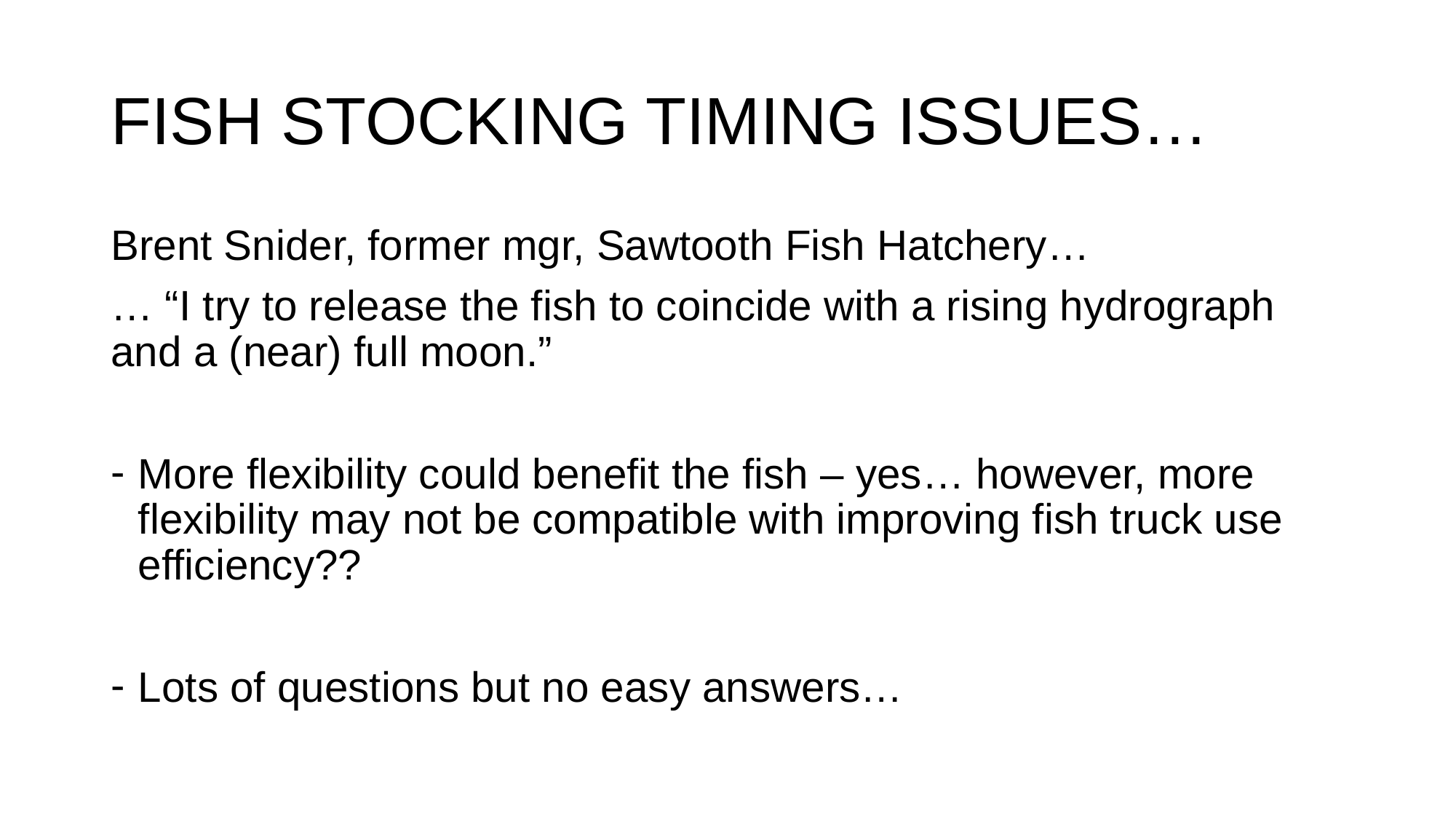

# FISH STOCKING TIMING ISSUES…
Brent Snider, former mgr, Sawtooth Fish Hatchery…
… “I try to release the fish to coincide with a rising hydrograph and a (near) full moon.”

More flexibility could benefit the fish – yes… however, more flexibility may not be compatible with improving fish truck use efficiency??

Lots of questions but no easy answers…